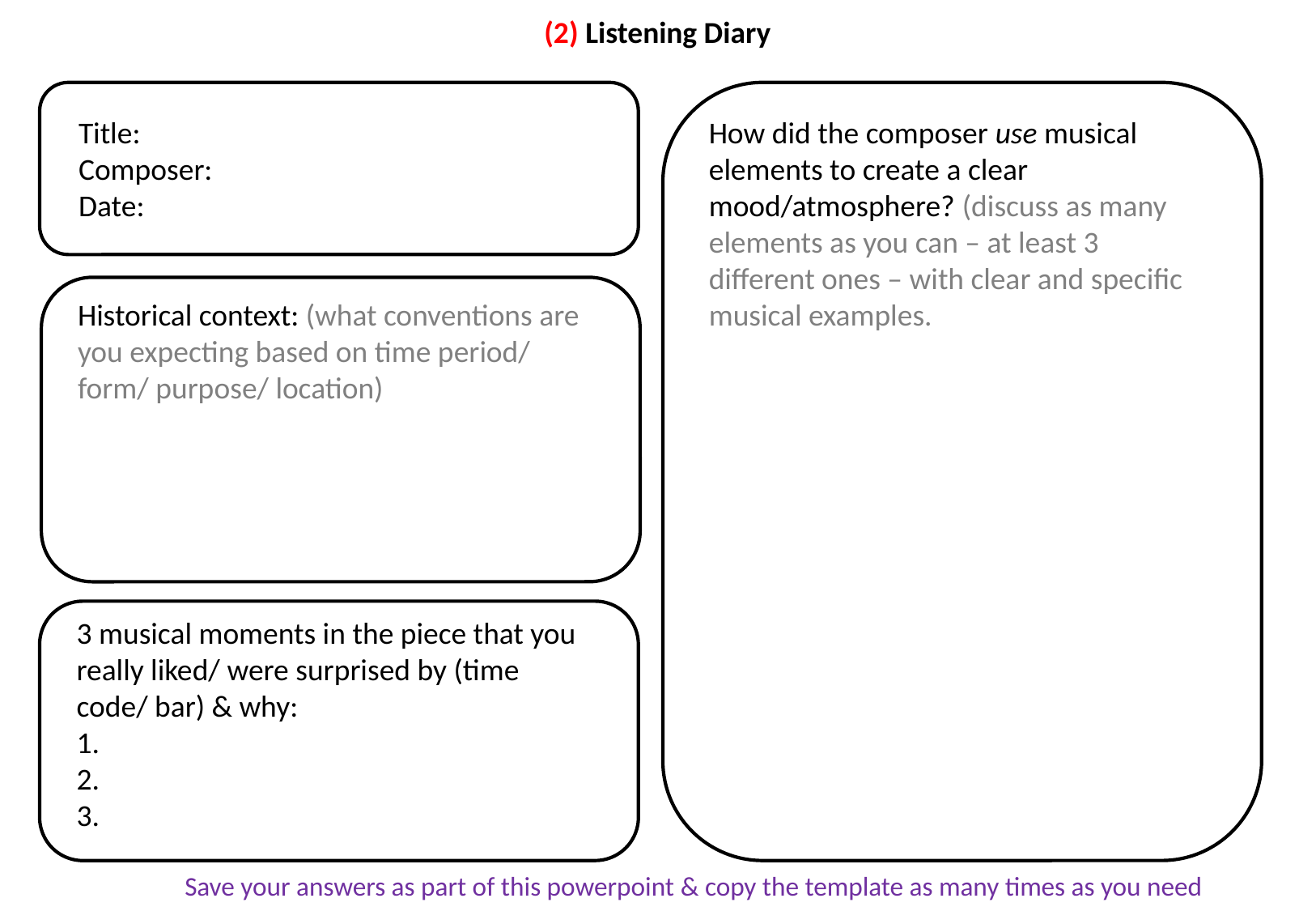

# (2) Listening Diary

Title:
Composer:
Date:
How did the composer use musical elements to create a clear mood/atmosphere? (discuss as many elements as you can – at least 3 different ones – with clear and specific musical examples.

Historical context: (what conventions are you expecting based on time period/ form/ purpose/ location)

3 musical moments in the piece that you really liked/ were surprised by (time code/ bar) & why:

Save your answers as part of this powerpoint & copy the template as many times as you need